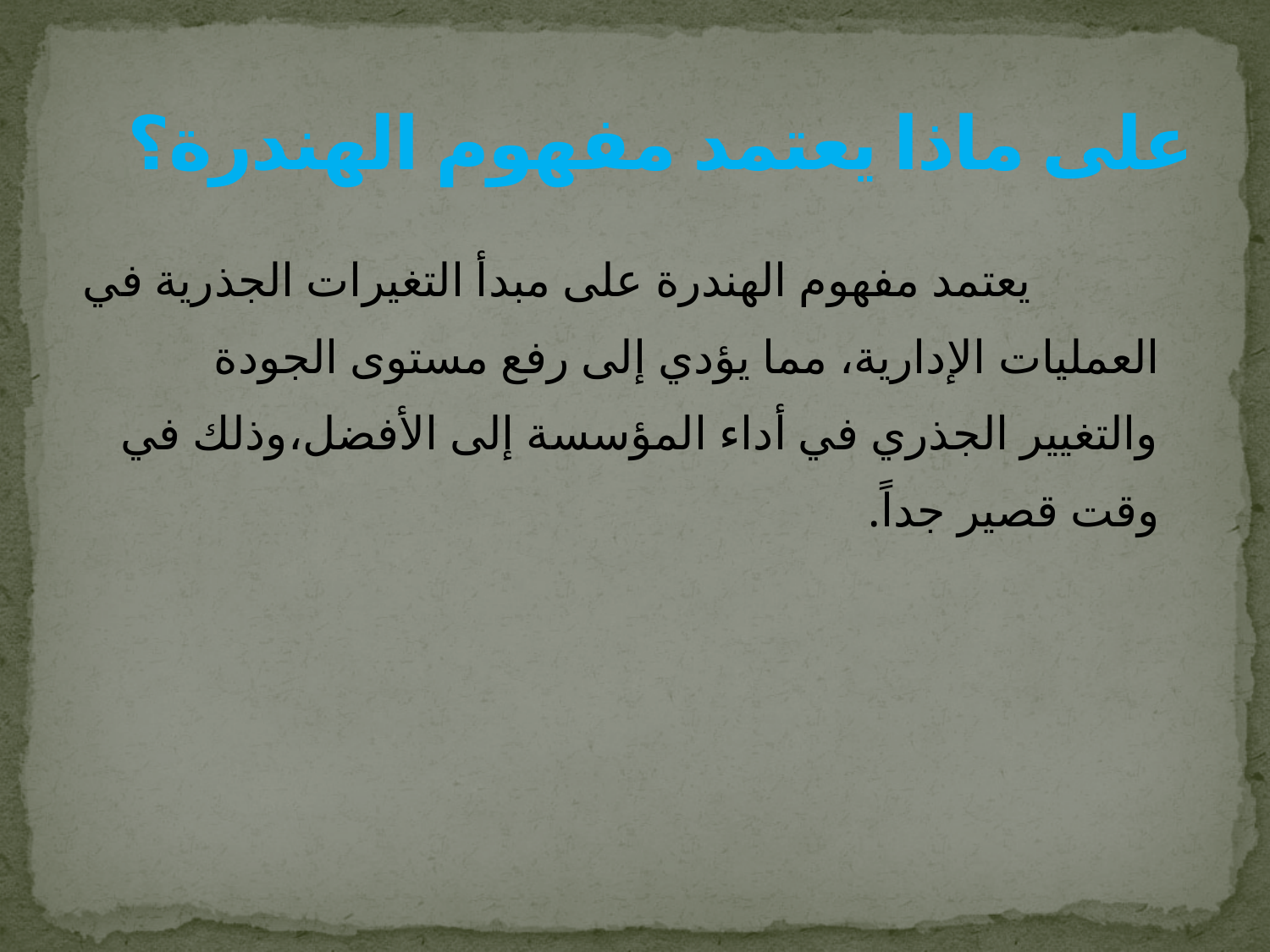

# على ماذا يعتمد مفهوم الهندرة؟
              يعتمد مفهوم الهندرة على مبدأ التغيرات الجذرية في العمليات الإدارية، مما يؤدي إلى رفع مستوى الجودة والتغيير الجذري في أداء المؤسسة إلى الأفضل،وذلك في وقت قصير جداً.